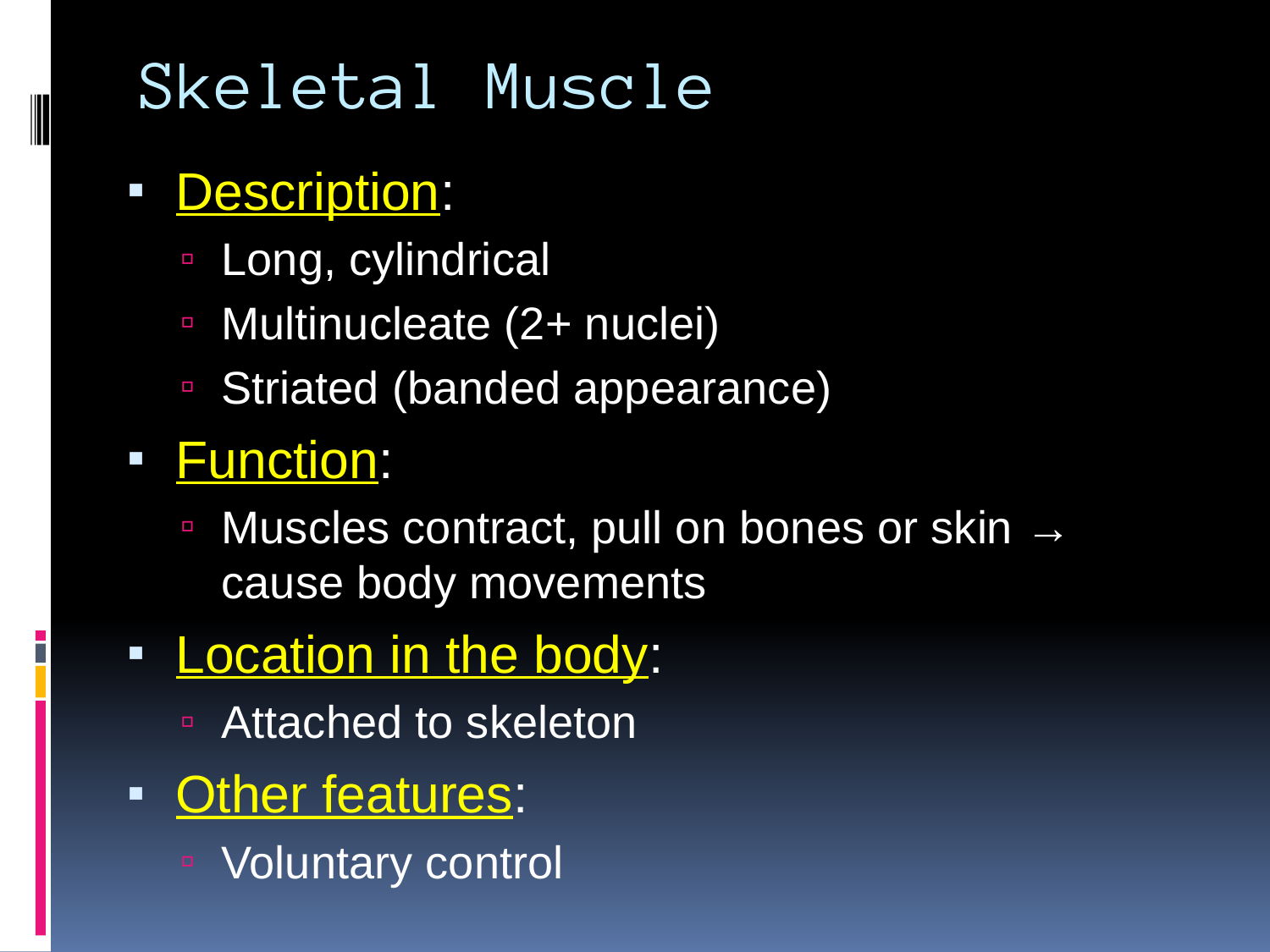

# Skeletal Muscle
Description:
Long, cylindrical
Multinucleate (2+ nuclei)
Striated (banded appearance)
Function:
Muscles contract, pull on bones or skin → cause body movements
Location in the body:
Attached to skeleton
Other features:
Voluntary control